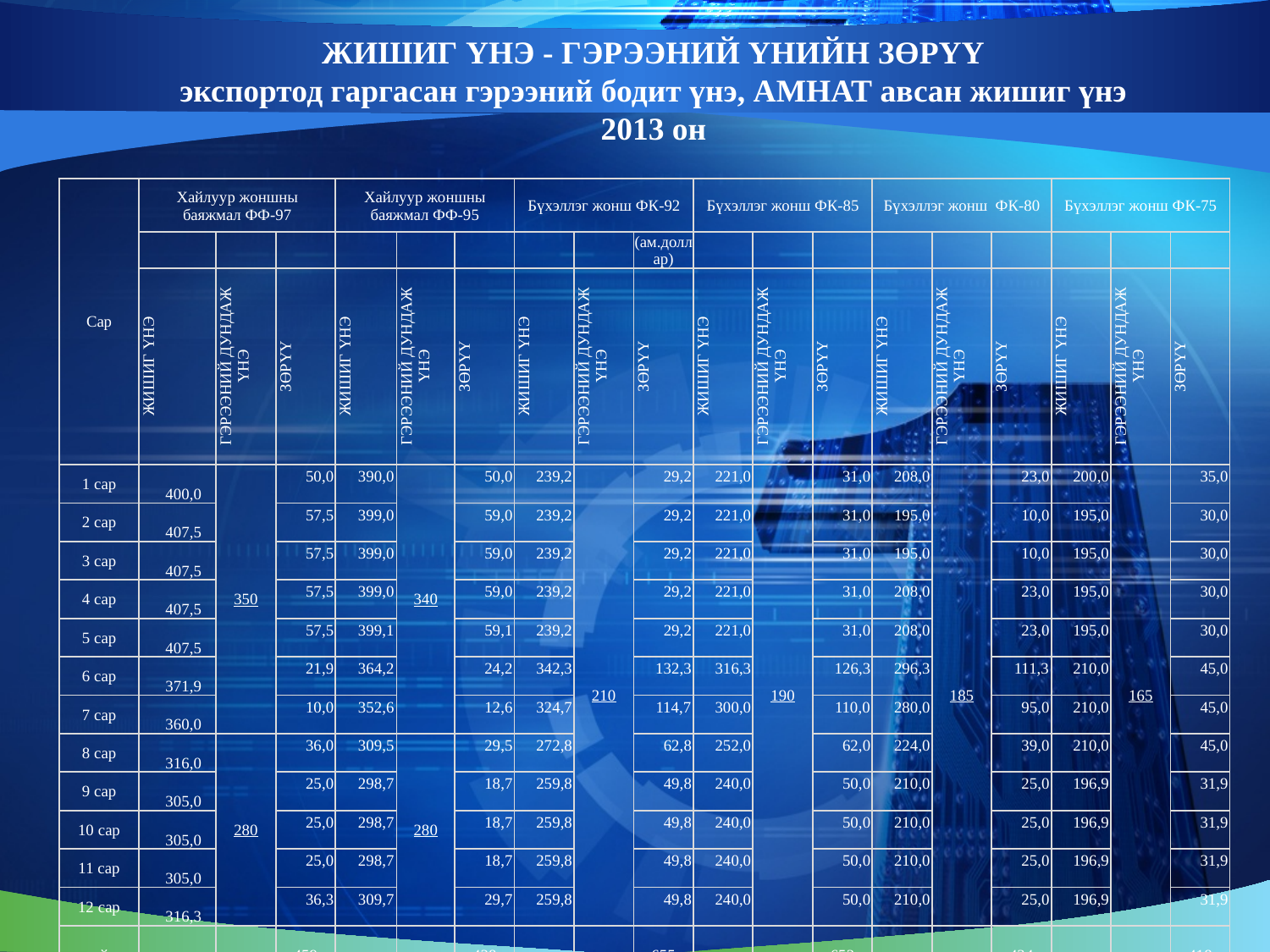

# ЖИШИГ ҮНЭ - ГЭРЭЭНИЙ ҮНИЙН ЗӨРҮҮ экспортод гаргасан гэрээний бодит үнэ, АМНАТ авсан жишиг үнэ 2013 он
| Сар | Хайлуур жоншны баяжмал ФФ-97 |  |  | Хайлуур жоншны баяжмал ФФ-95 |  |  | Бүхэллэг жонш ФК-92 |  |  | Бүхэллэг жонш ФК-85 |  |  | Бүхэллэг жонш  ФК-80 |  |  | Бүхэллэг жонш ФК-75 |  |  |
| --- | --- | --- | --- | --- | --- | --- | --- | --- | --- | --- | --- | --- | --- | --- | --- | --- | --- | --- |
|  |  |  |  |  |  |  |  |  | (ам.доллар) |  |  |  |  |  |  |  |  |  |
|  | ЖИШИГ ҮНЭ | ГЭРЭЭНИЙ ДУНДАЖ ҮНЭ | ЗӨРҮҮ | ЖИШИГ ҮНЭ | ГЭРЭЭНИЙ ДУНДАЖ ҮНЭ | ЗӨРҮҮ | ЖИШИГ ҮНЭ | ГЭРЭЭНИЙ ДУНДАЖ ҮНЭ | ЗӨРҮҮ | ЖИШИГ ҮНЭ | ГЭРЭЭНИЙ ДУНДАЖ ҮНЭ | ЗӨРҮҮ | ЖИШИГ ҮНЭ | ГЭРЭЭНИЙ ДУНДАЖ ҮНЭ | ЗӨРҮҮ | ЖИШИГ ҮНЭ | ГЭРЭЭНИЙ ДУНДАЖ ҮНЭ | ЗӨРҮҮ |
| 1 сар | 400,0 | 350 | 50,0 | 390,0 | 340 | 50,0 | 239,2 | 210 | 29,2 | 221,0 | 190 | 31,0 | 208,0 | 185 | 23,0 | 200,0 | 165 | 35,0 |
| 2 сар | 407,5 |  | 57,5 | 399,0 |  | 59,0 | 239,2 |  | 29,2 | 221,0 |  | 31,0 | 195,0 |  | 10,0 | 195,0 |  | 30,0 |
| 3 сар | 407,5 |  | 57,5 | 399,0 |  | 59,0 | 239,2 |  | 29,2 | 221,0 |  | 31,0 | 195,0 |  | 10,0 | 195,0 |  | 30,0 |
| 4 сар | 407,5 |  | 57,5 | 399,0 |  | 59,0 | 239,2 |  | 29,2 | 221,0 |  | 31,0 | 208,0 |  | 23,0 | 195,0 |  | 30,0 |
| 5 сар | 407,5 |  | 57,5 | 399,1 |  | 59,1 | 239,2 |  | 29,2 | 221,0 |  | 31,0 | 208,0 |  | 23,0 | 195,0 |  | 30,0 |
| 6 сар | 371,9 |  | 21,9 | 364,2 |  | 24,2 | 342,3 |  | 132,3 | 316,3 |  | 126,3 | 296,3 |  | 111,3 | 210,0 |  | 45,0 |
| 7 сар | 360,0 |  | 10,0 | 352,6 |  | 12,6 | 324,7 |  | 114,7 | 300,0 |  | 110,0 | 280,0 |  | 95,0 | 210,0 |  | 45,0 |
| 8 сар | 316,0 | 280 | 36,0 | 309,5 | 280 | 29,5 | 272,8 |  | 62,8 | 252,0 |  | 62,0 | 224,0 |  | 39,0 | 210,0 |  | 45,0 |
| 9 сар | 305,0 |  | 25,0 | 298,7 |  | 18,7 | 259,8 |  | 49,8 | 240,0 |  | 50,0 | 210,0 |  | 25,0 | 196,9 |  | 31,9 |
| 10 сар | 305,0 |  | 25,0 | 298,7 |  | 18,7 | 259,8 |  | 49,8 | 240,0 |  | 50,0 | 210,0 |  | 25,0 | 196,9 |  | 31,9 |
| 11 сар | 305,0 |  | 25,0 | 298,7 |  | 18,7 | 259,8 |  | 49,8 | 240,0 |  | 50,0 | 210,0 |  | 25,0 | 196,9 |  | 31,9 |
| 12 сар | 316,3 |  | 36,3 | 309,7 |  | 29,7 | 259,8 |  | 49,8 | 240,0 |  | 50,0 | 210,0 |  | 25,0 | 196,9 |  | 31,9 |
| нийт |  |  | 459 |  |  | 438 |  |  | 655 |  |  | 653 |  |  | 434 |  |  | 418 |